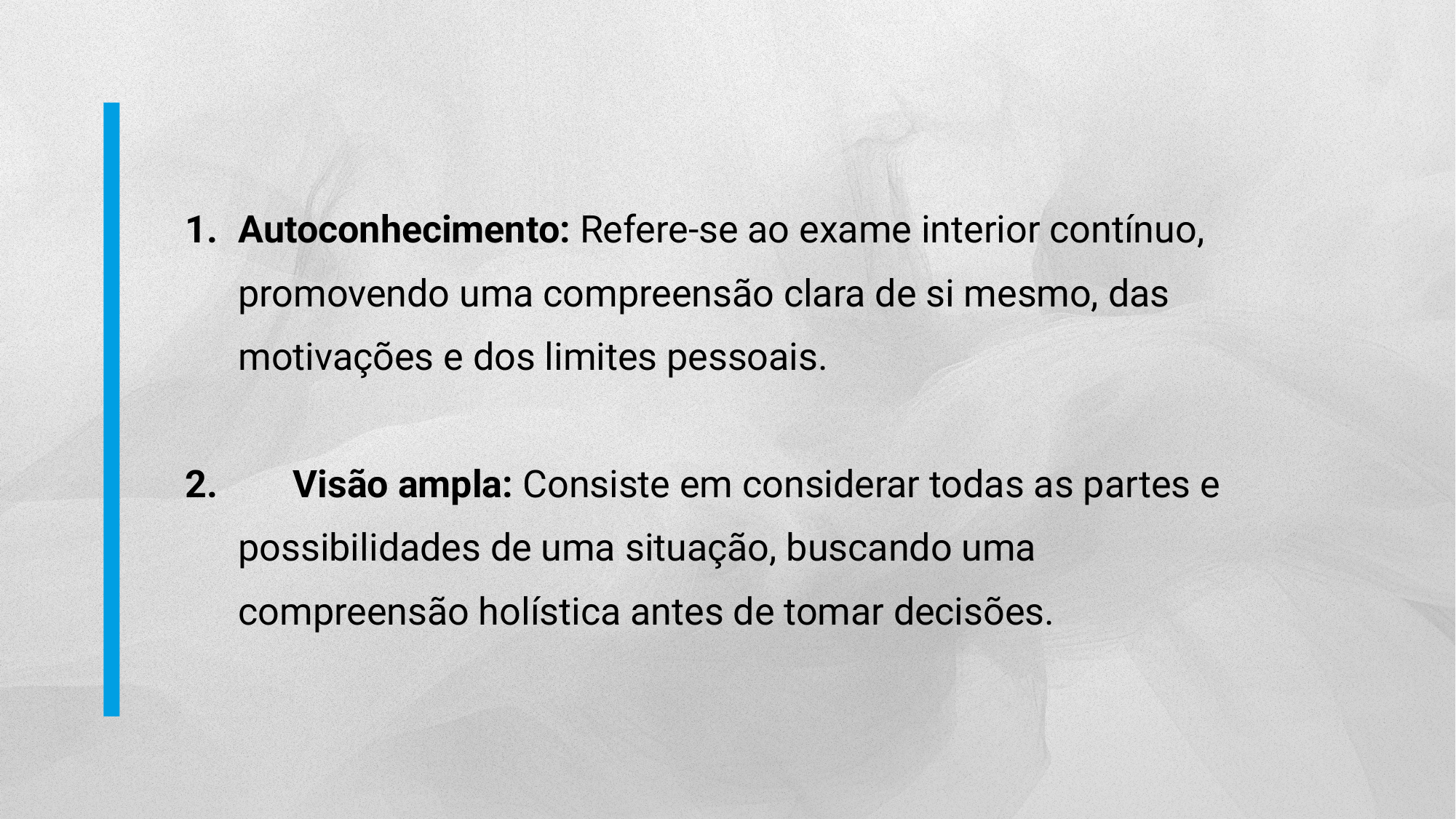

Autoconhecimento: Refere-se ao exame interior contínuo, promovendo uma compreensão clara de si mesmo, das motivações e dos limites pessoais.

	Visão ampla: Consiste em considerar todas as partes e possibilidades de uma situação, buscando uma compreensão holística antes de tomar decisões.